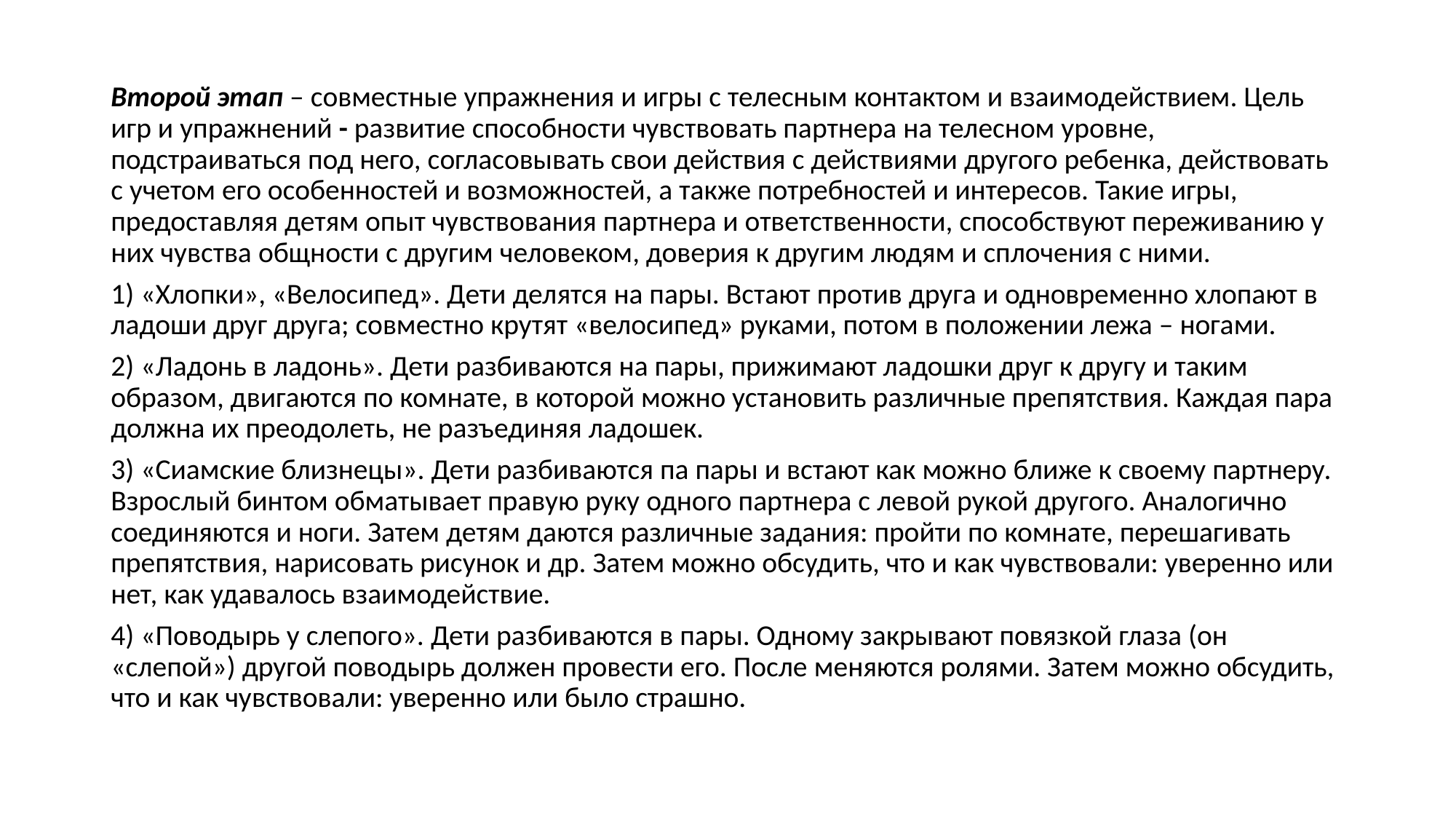

Второй этап – совместные упражнения и игры с телесным контактом и взаимодействием. Цель игр и упражнений - развитие способности чувствовать партнера на телесном уровне, подстраиваться под него, согласовывать свои действия с действиями другого ребенка, действовать с учетом его особенностей и возможностей, а также потребностей и интересов. Такие игры, предоставляя детям опыт чувствования партнера и ответственности, способствуют переживанию у них чувства общности с другим человеком, доверия к другим людям и сплочения с ними.
1) «Хлопки», «Велосипед». Дети делятся на пары. Встают против друга и одновременно хлопают в ладоши друг друга; совместно крутят «велосипед» руками, потом в положении лежа – ногами.
2) «Ладонь в ладонь». Дети разбиваются на пары, прижимают ладошки друг к другу и таким образом, двигаются по комнате, в которой можно установить различные препятствия. Каждая пара должна их преодолеть, не разъединяя ладошек.
3) «Сиамские близнецы». Дети разбиваются па пары и встают как можно ближе к своему партнеру. Взрослый бинтом обматывает правую руку одного партнера с левой рукой другого. Аналогично соединяются и ноги. Затем детям даются различные задания: пройти по комнате, перешагивать препятствия, нарисовать рисунок и др. Затем можно обсудить, что и как чувствовали: уверенно или нет, как удавалось взаимодействие.
4) «Поводырь у слепого». Дети разбиваются в пары. Одному закрывают повязкой глаза (он «слепой») другой поводырь должен провести его. После меняются ролями. Затем можно обсудить, что и как чувствовали: уверенно или было страшно.